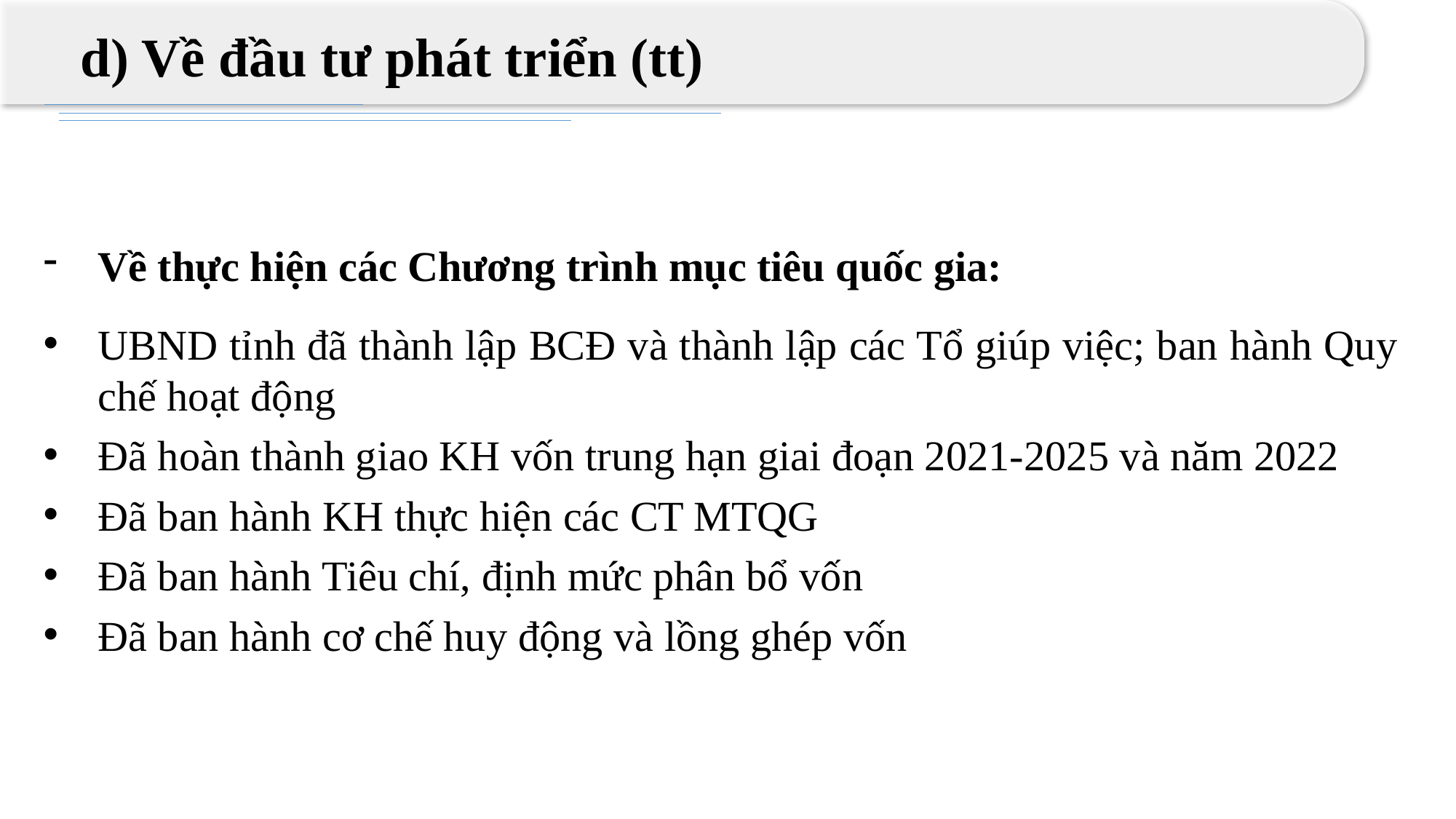

d) Về đầu tư phát triển (tt)
Về thực hiện các Chương trình mục tiêu quốc gia:
UBND tỉnh đã thành lập BCĐ và thành lập các Tổ giúp việc; ban hành Quy chế hoạt động
Đã hoàn thành giao KH vốn trung hạn giai đoạn 2021-2025 và năm 2022
Đã ban hành KH thực hiện các CT MTQG
Đã ban hành Tiêu chí, định mức phân bổ vốn
Đã ban hành cơ chế huy động và lồng ghép vốn